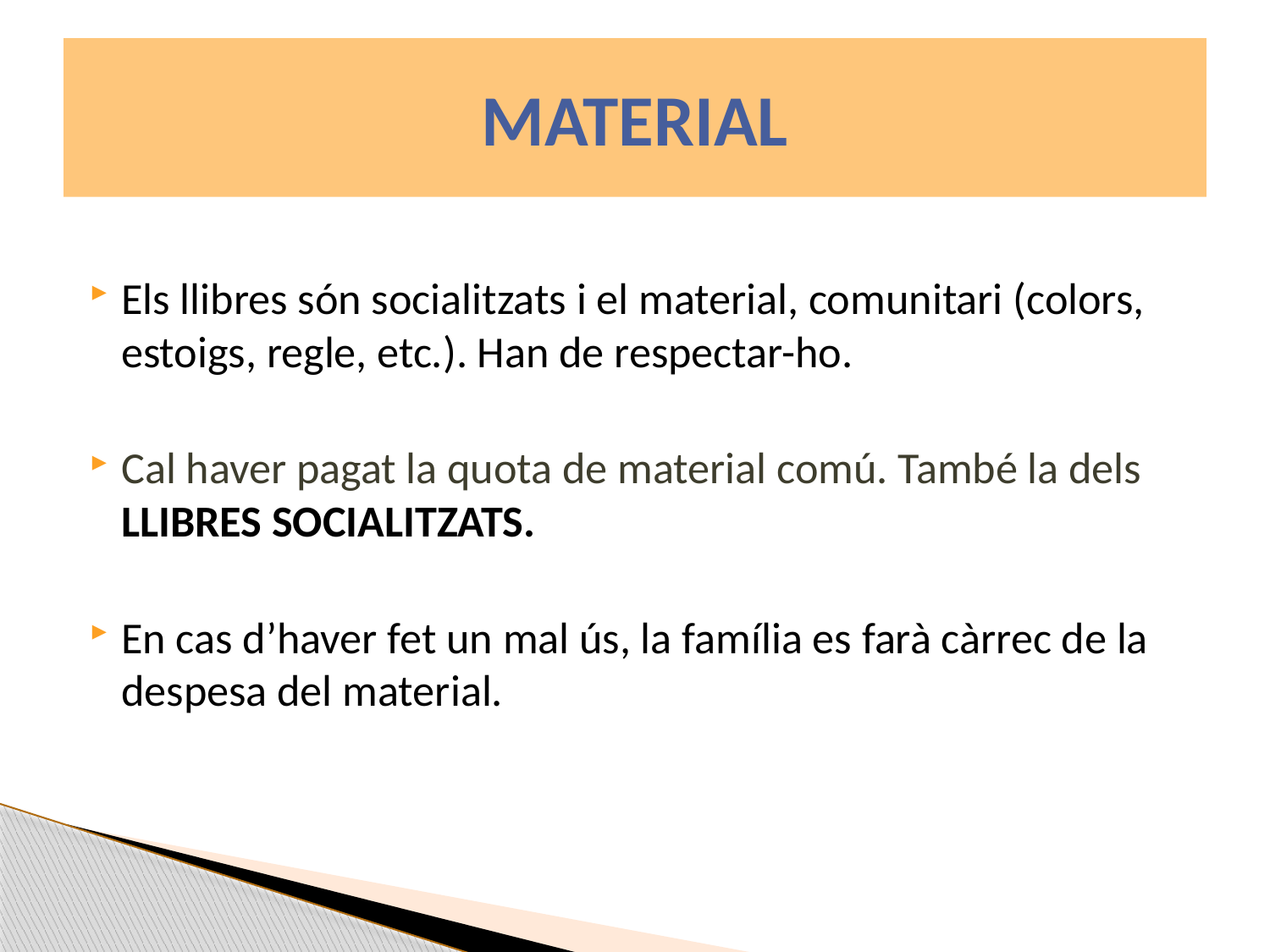

# MATERIAL

Els llibres són socialitzats i el material, comunitari (colors, estoigs, regle, etc.). Han de respectar-ho.

Cal haver pagat la quota de material comú. També la dels LLIBRES SOCIALITZATS.

En cas d’haver fet un mal ús, la família es farà càrrec de la despesa del material.